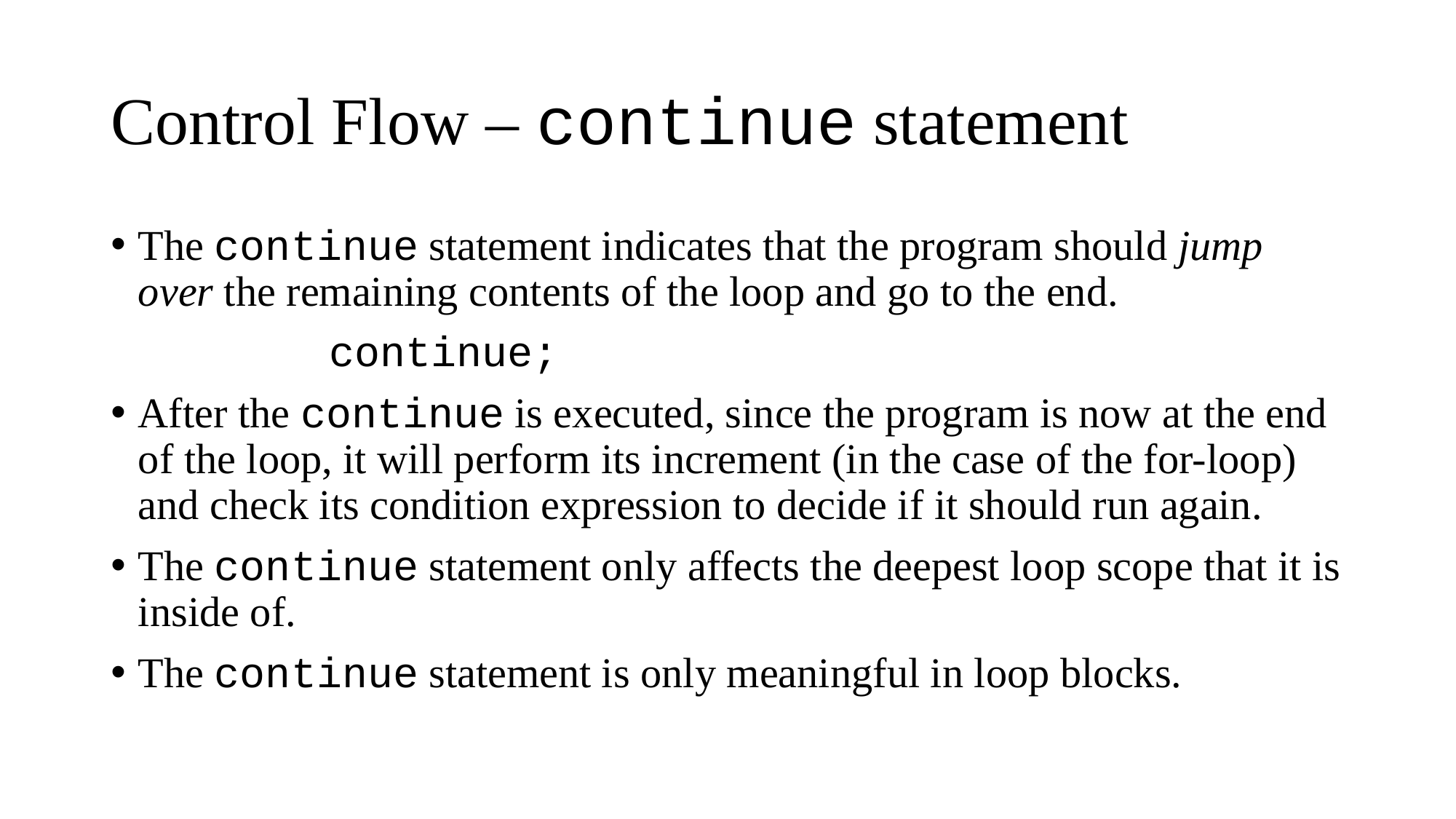

# Control Flow – continue statement
The continue statement indicates that the program should jump over the remaining contents of the loop and go to the end.
		continue;
After the continue is executed, since the program is now at the end of the loop, it will perform its increment (in the case of the for-loop) and check its condition expression to decide if it should run again.
The continue statement only affects the deepest loop scope that it is inside of.
The continue statement is only meaningful in loop blocks.